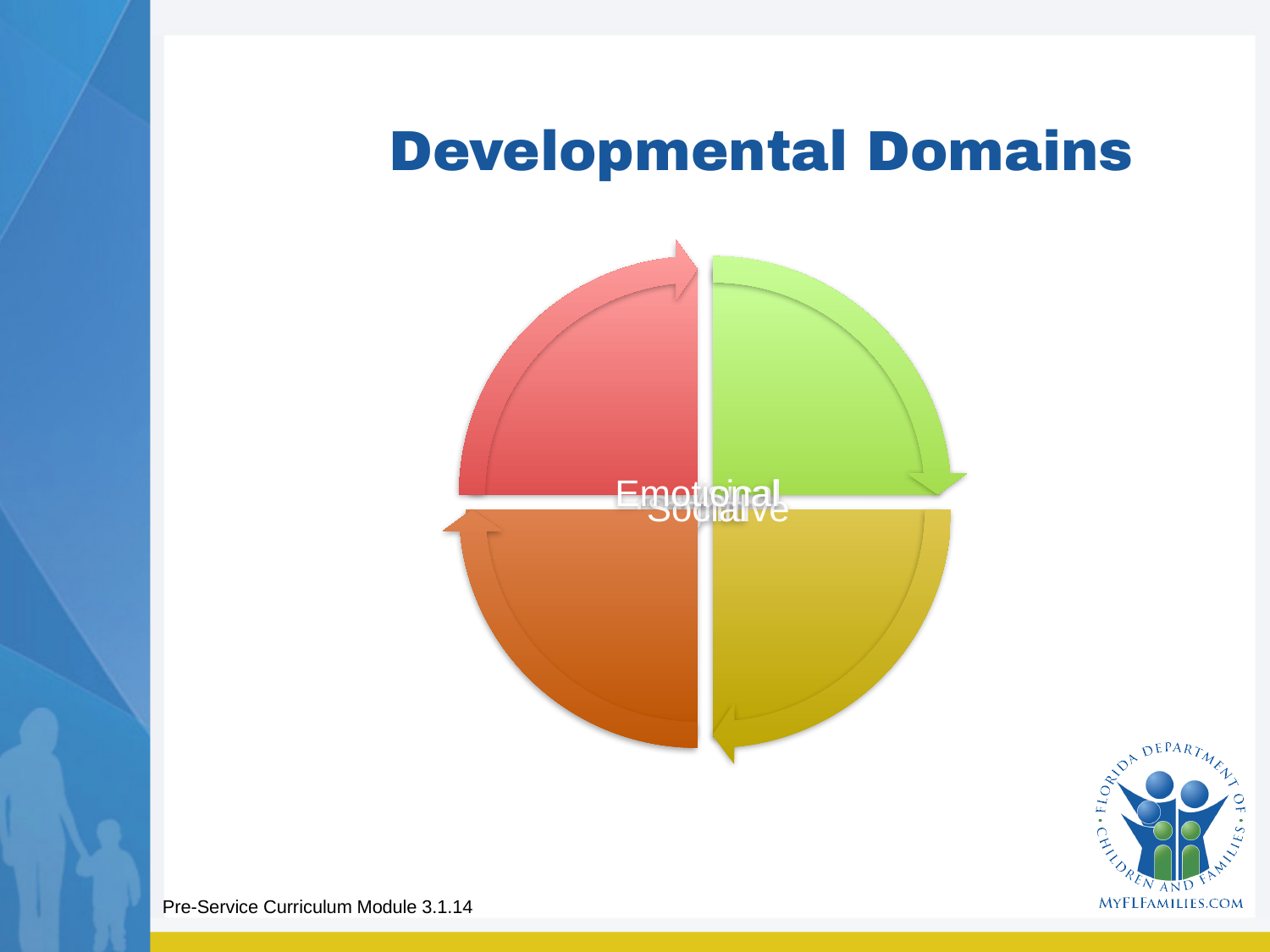

# Developmental Domains
Physical
Cognitive
Social
Emotional
Pre-Service Curriculum Module 3.1.14